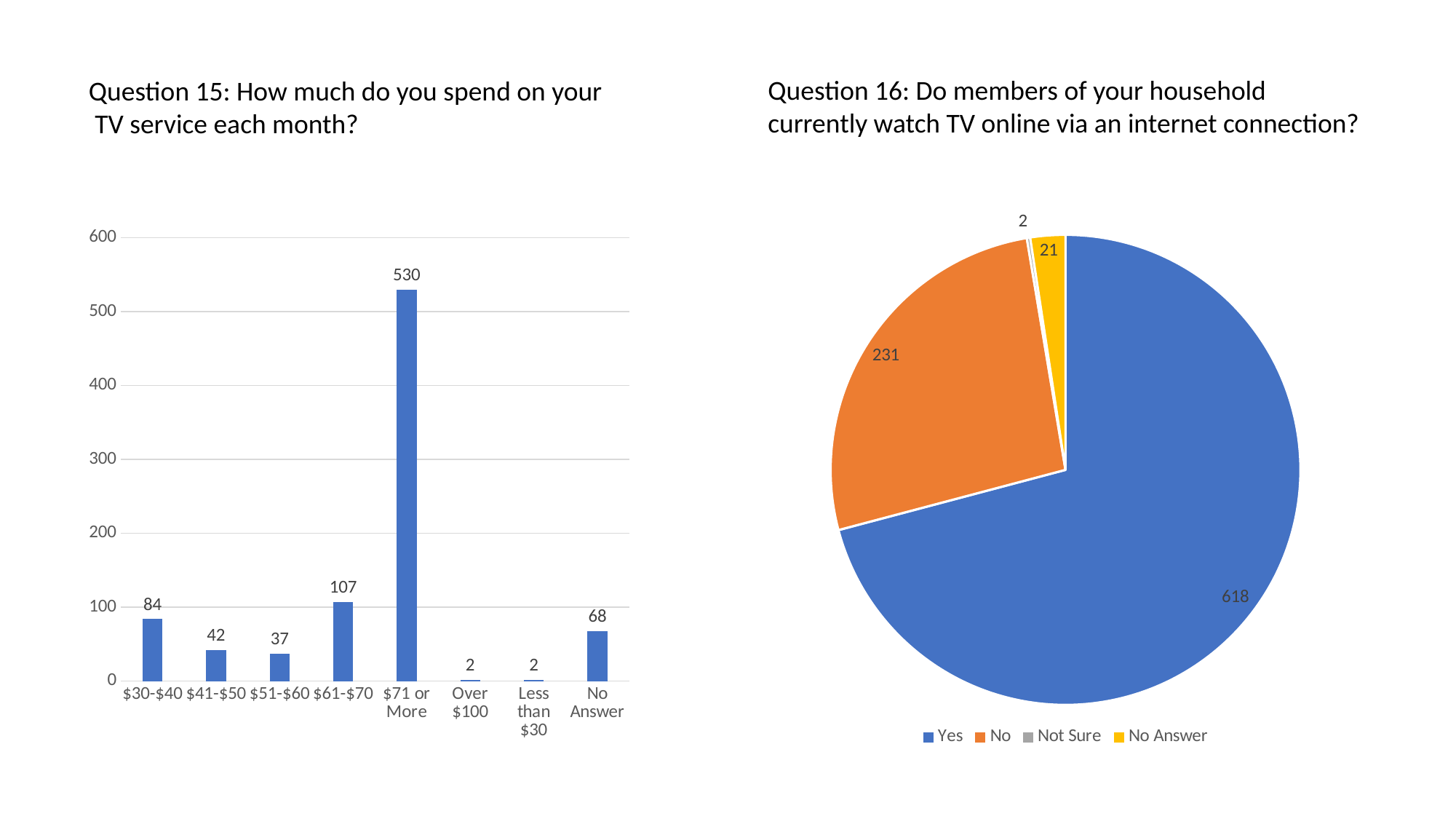

Question 16: Do members of your household currently watch TV online via an internet connection?
Question 15: How much do you spend on your
 TV service each month?

### Chart

| Category | Column1 |
|---|---|
| Yes | 618.0 |
| No | 231.0 |
| Not Sure | 2.0 |
| No Answer | 21.0 |

### Chart

| Category | Series 1 |
|---|---|
| $30-$40 | 84.0 |
| $41-$50 | 42.0 |
| $51-$60 | 37.0 |
| $61-$70 | 107.0 |
| $71 or More | 530.0 |
| Over $100 | 2.0 |
| Less than $30 | 2.0 |
| No Answer | 68.0 |